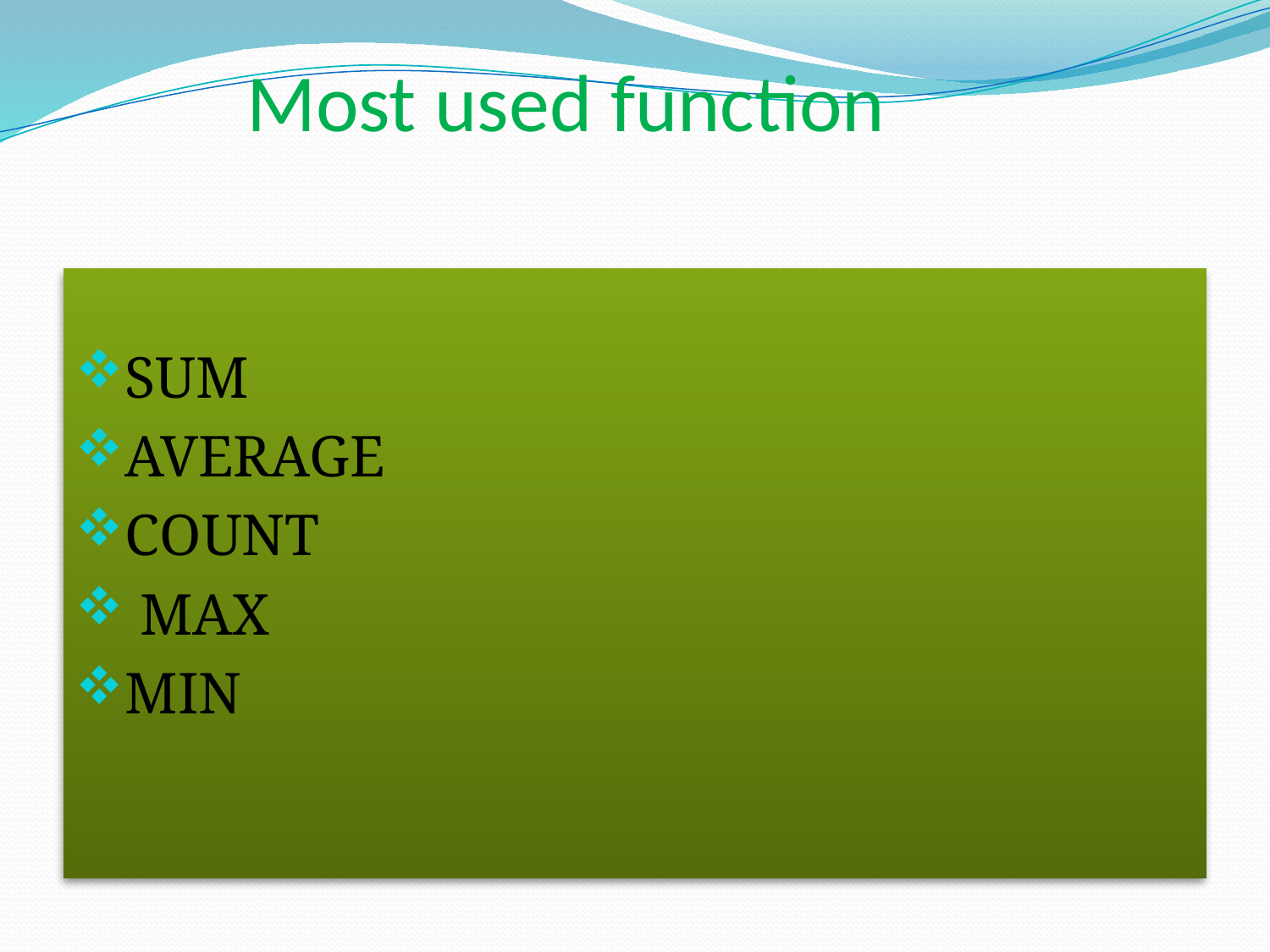

# Most used function

SUM
AVERAGE
COUNT
 MAX
MIN